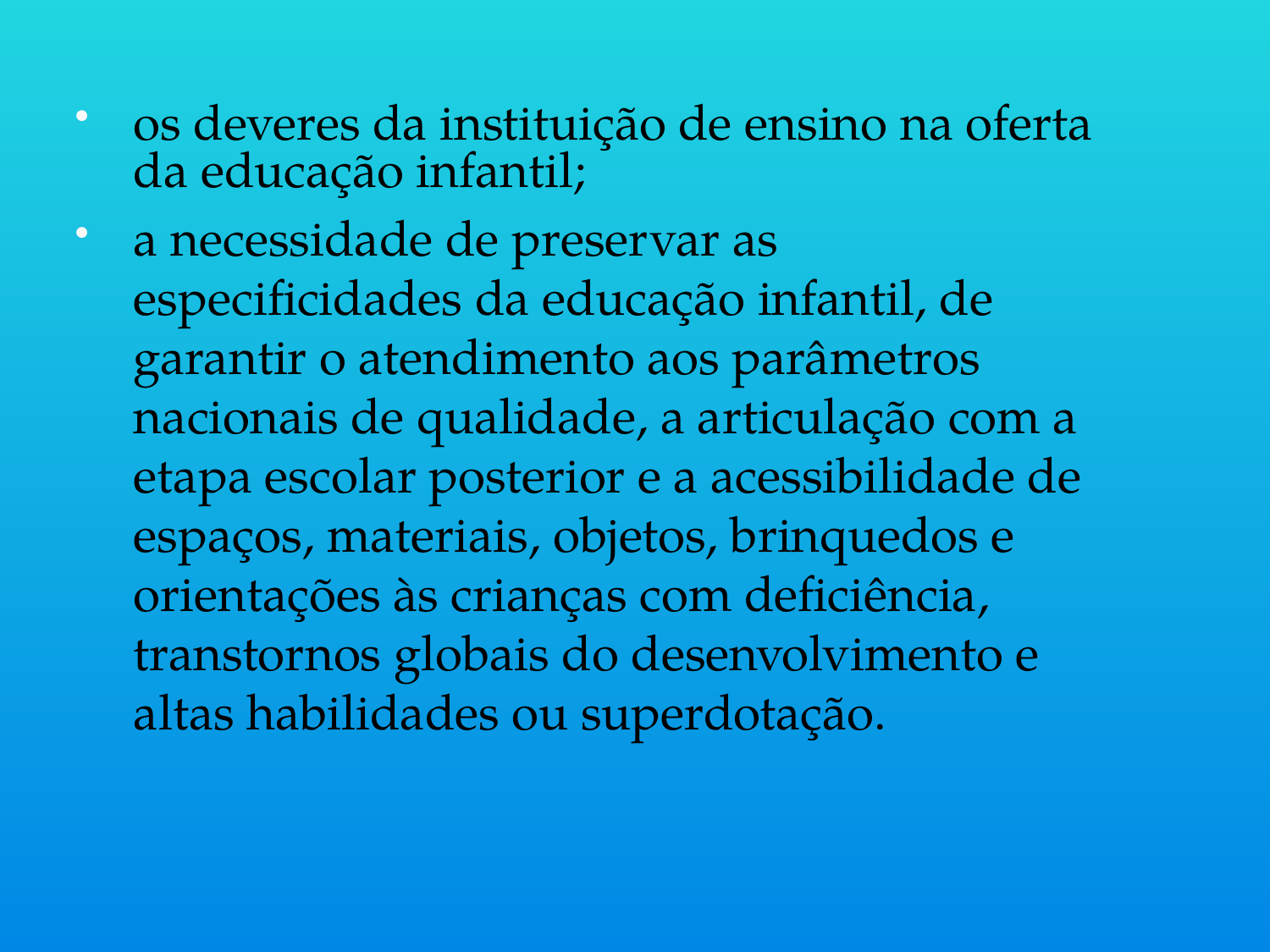

os deveres da instituição de ensino na oferta da educação infantil;
a necessidade de preservar as especificidades da educação infantil, de garantir o atendimento aos parâmetros nacionais de qualidade, a articulação com a etapa escolar posterior e a acessibilidade de espaços, materiais, objetos, brinquedos e orientações às crianças com deficiência, transtornos globais do desenvolvimento e altas habilidades ou superdotação.